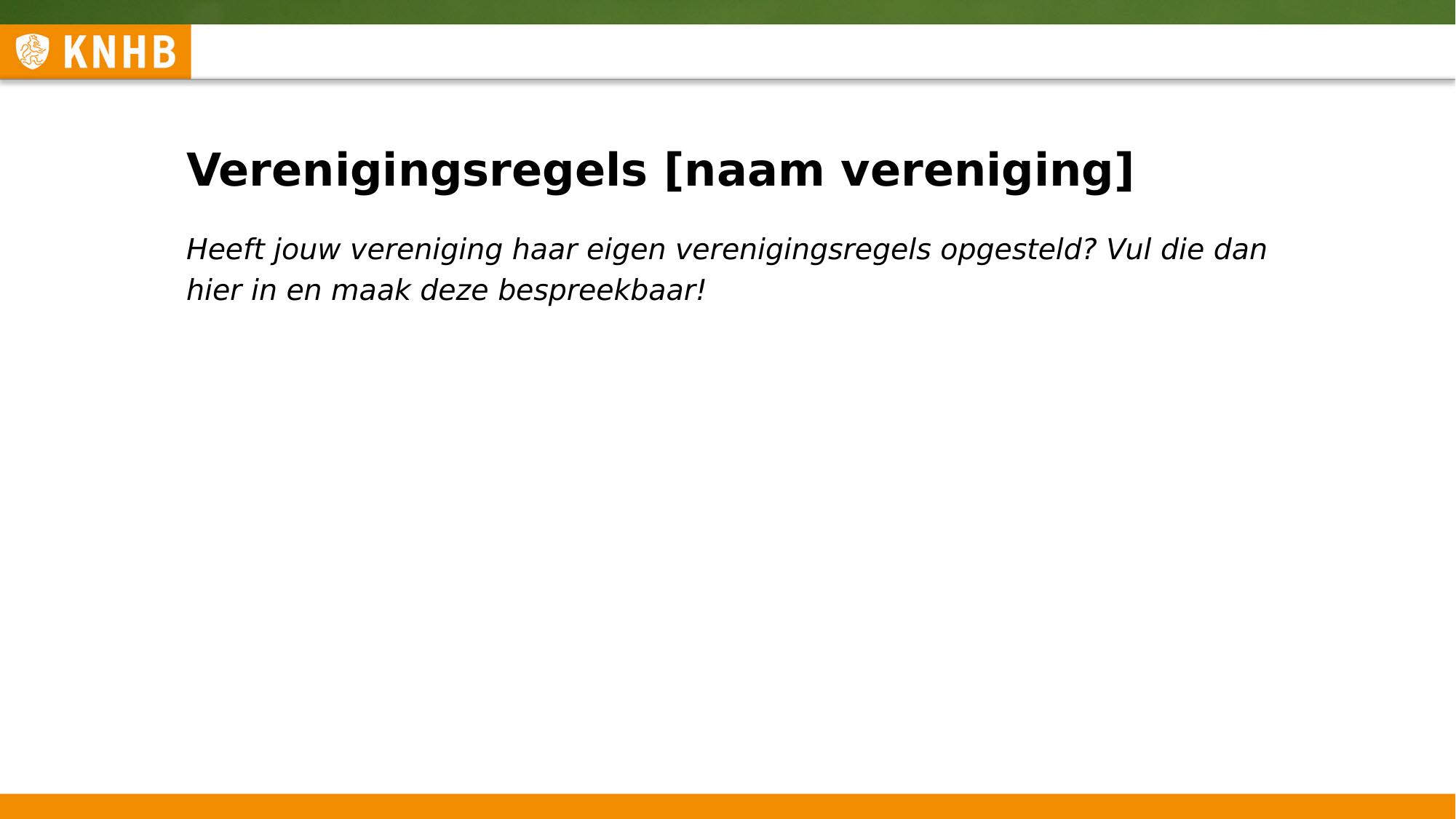

# Verenigingsregels [naam vereniging]
Heeft jouw vereniging haar eigen verenigingsregels opgesteld? Vul die dan hier in en maak deze bespreekbaar!